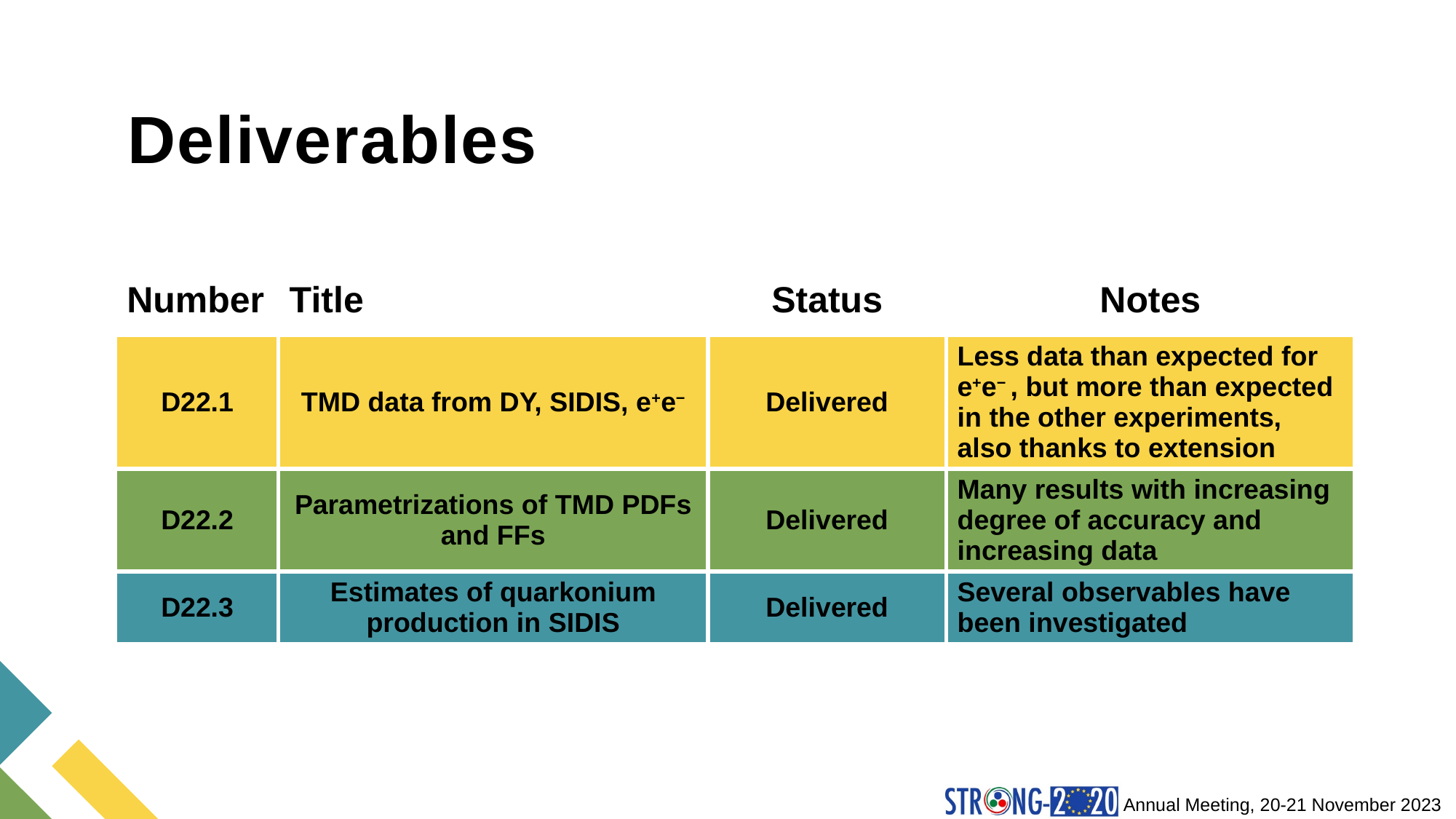

# Deliverables
| Number | Title | Status | Notes |
| --- | --- | --- | --- |
| D22.1 | TMD data from DY, SIDIS, e+e− | Delivered | Less data than expected for e+e− , but more than expected in the other experiments, also thanks to extension |
| D22.2 | Parametrizations of TMD PDFs and FFs | Delivered | Many results with increasing degree of accuracy and increasing data |
| D22.3 | Estimates of quarkonium production in SIDIS | Delivered | Several observables have been investigated |
20